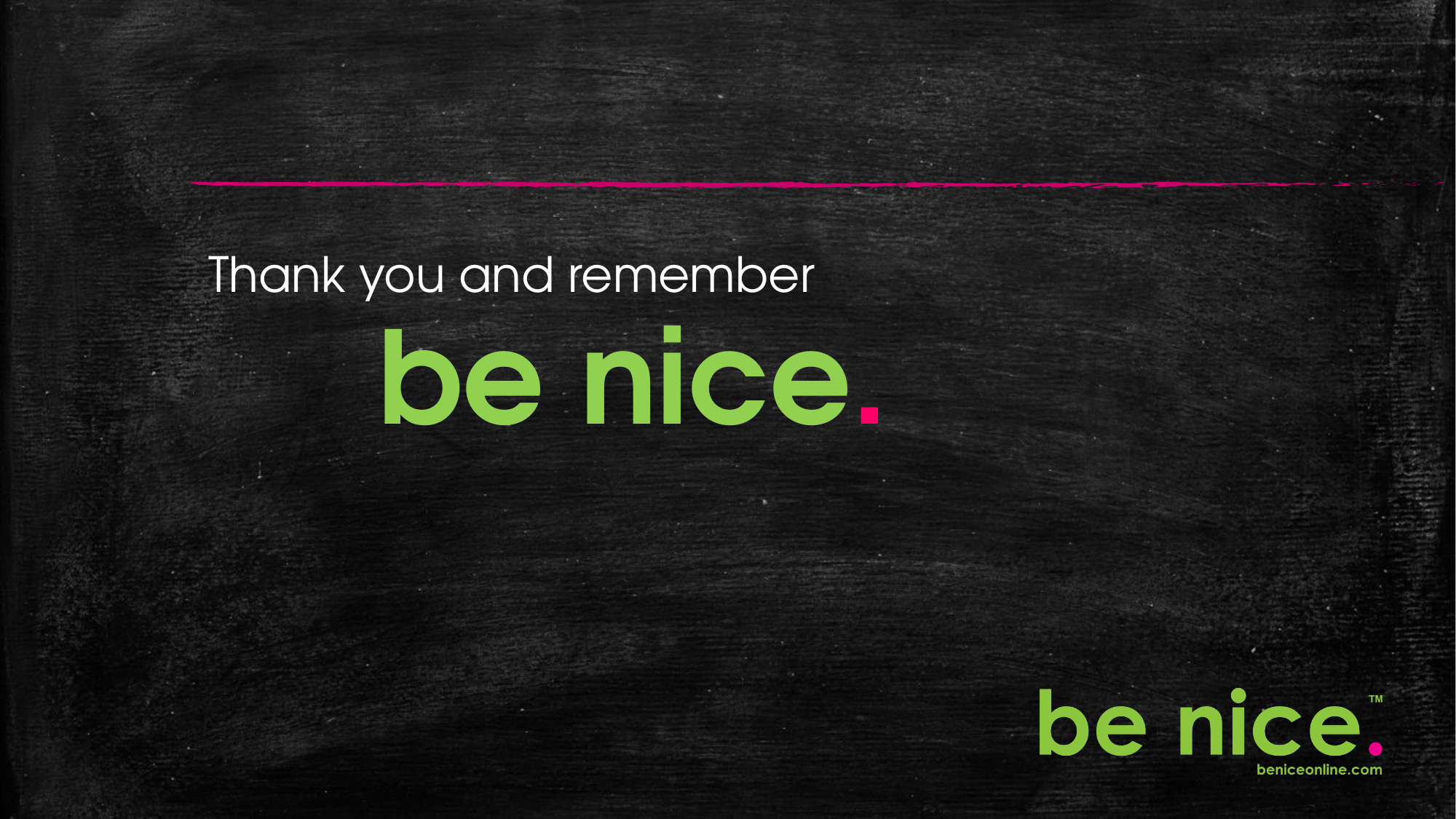

# Thank you and remember
  be nice.